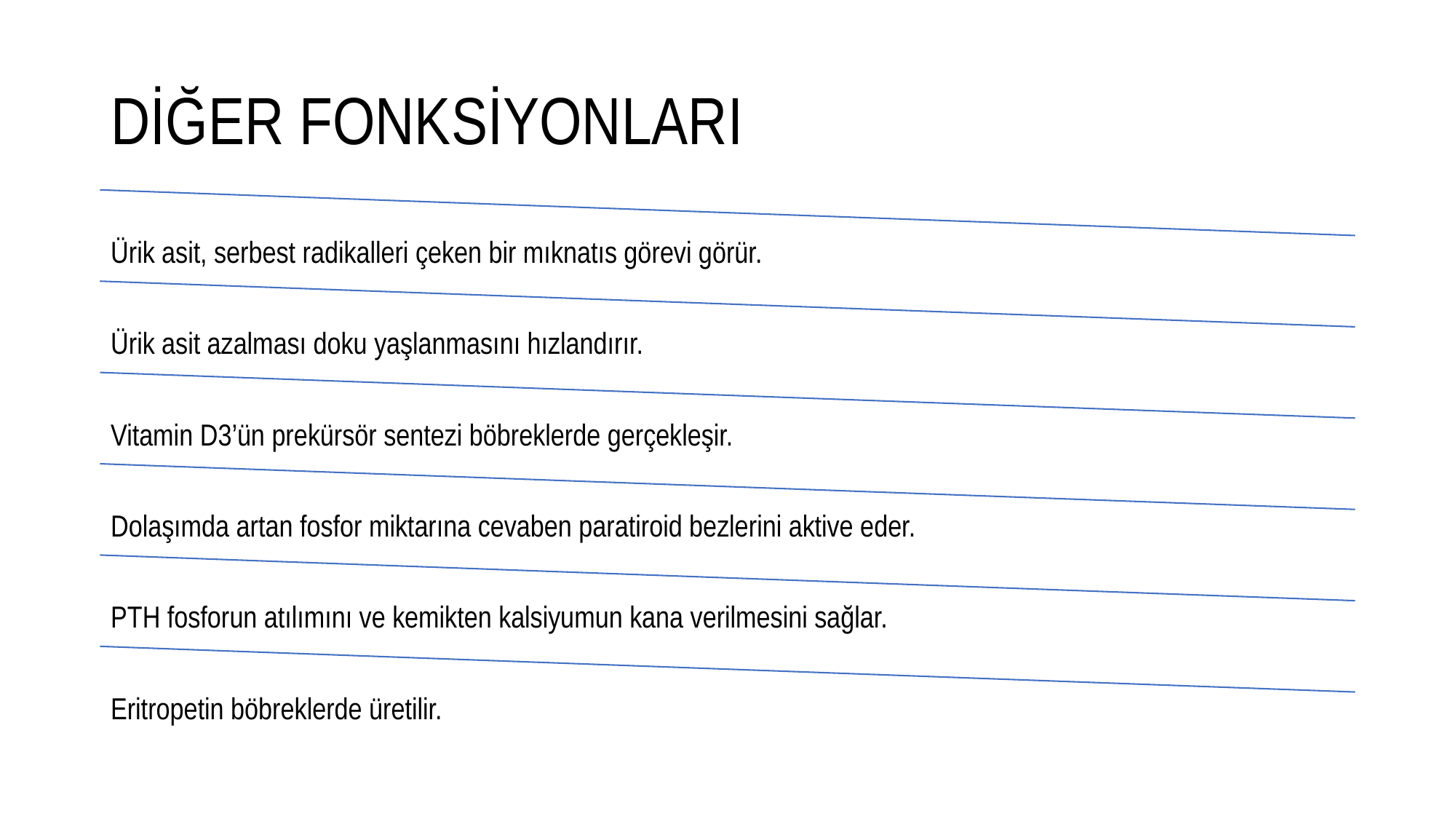

# DİĞER FONKSİYONLARI
Ürik asit, serbest radikalleri çeken bir mıknatıs görevi görür.
Ürik asit azalması doku yaşlanmasını hızlandırır.
Vitamin D3’ün prekürsör sentezi böbreklerde gerçekleşir.
Dolaşımda artan fosfor miktarına cevaben paratiroid bezlerini aktive eder.
PTH fosforun atılımını ve kemikten kalsiyumun kana verilmesini sağlar.
Eritropetin böbreklerde üretilir.